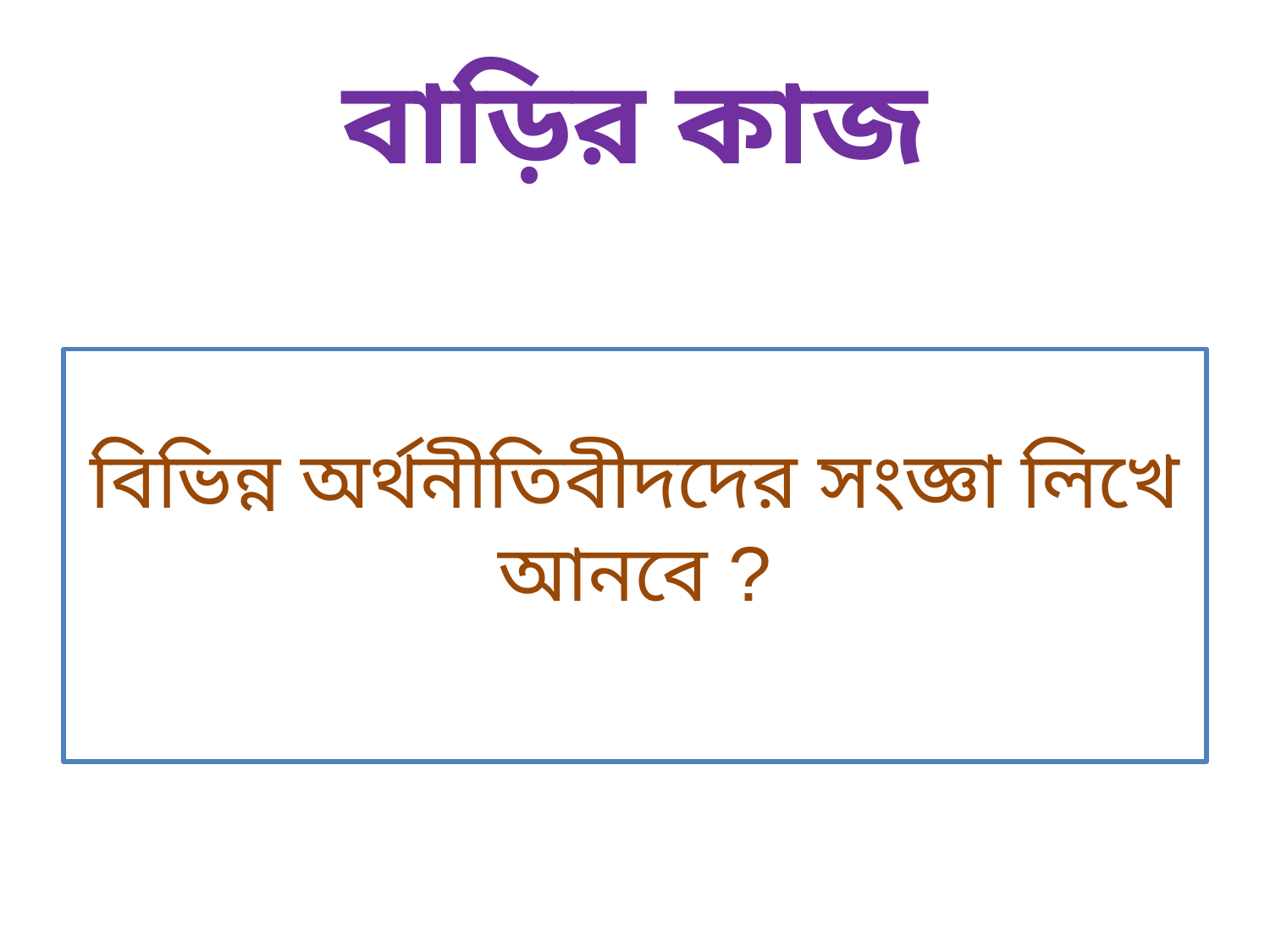

# বাড়ির কাজ

বিভিন্ন অর্থনীতিবীদদের সংজ্ঞা লিখে আনবে ?